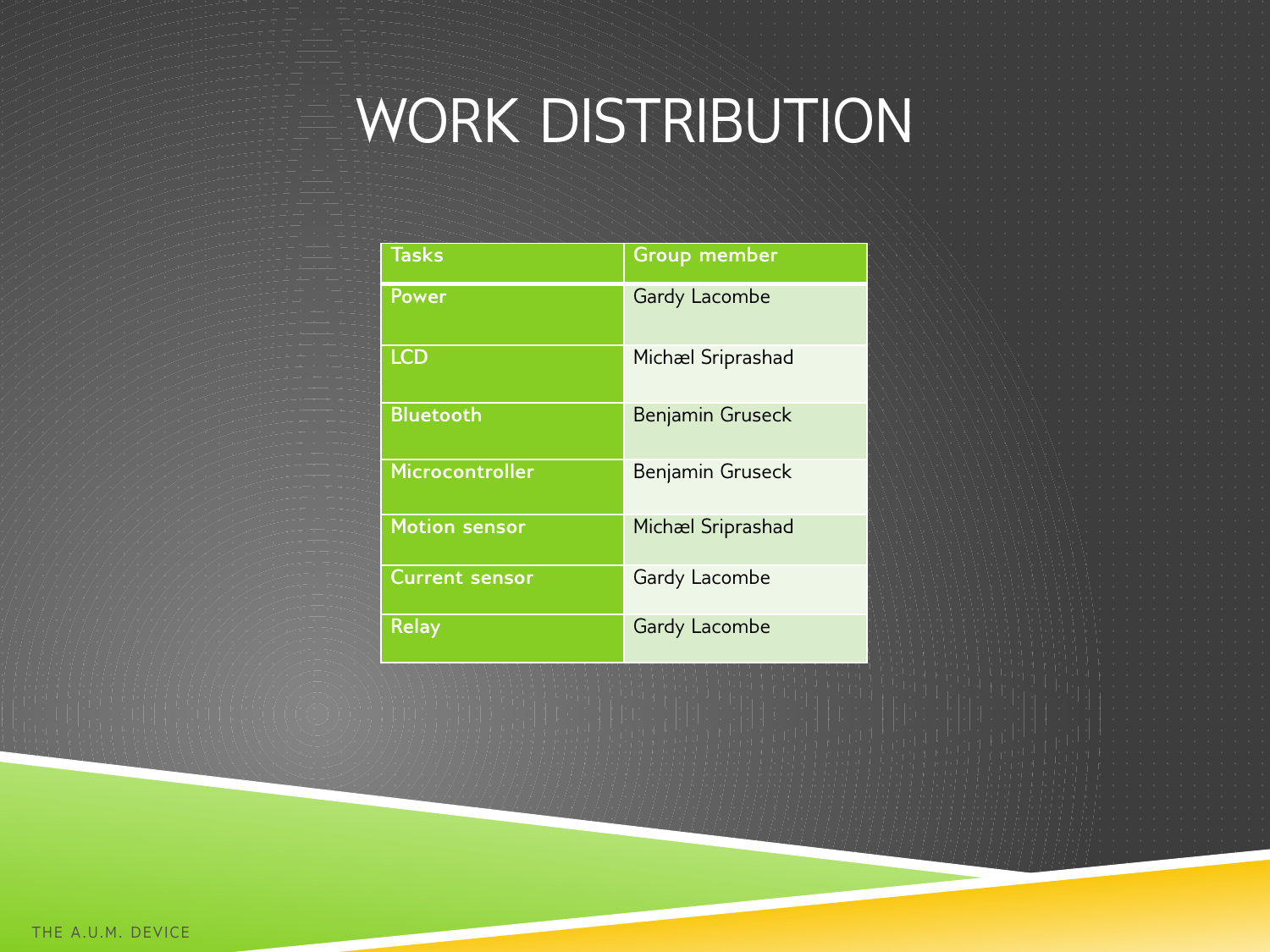

# Work Distribution
| Tasks | Group member |
| --- | --- |
| Power | Gardy Lacombe |
| LCD | Michael Sriprashad |
| Bluetooth | Benjamin Gruseck |
| Microcontroller | Benjamin Gruseck |
| Motion sensor | Michael Sriprashad |
| Current sensor | Gardy Lacombe |
| Relay | Gardy Lacombe |
The A.U.M. Device